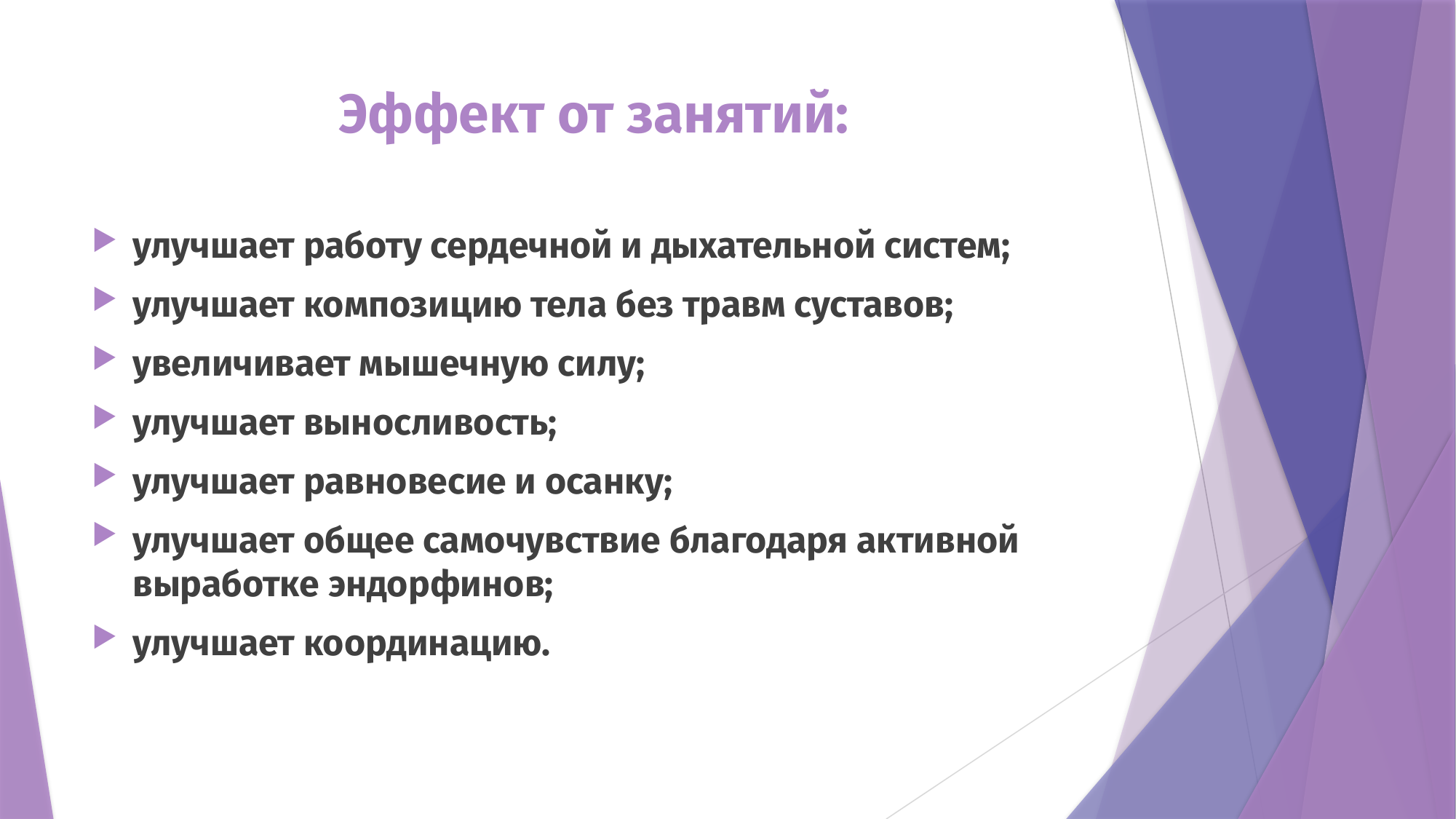

# Эффект от занятий:
улучшает работу сердечной и дыхательной систем;
улучшает композицию тела без травм суставов;
увеличивает мышечную силу;
улучшает выносливость;
улучшает равновесие и осанку;
улучшает общее самочувствие благодаря активной выработке эндорфинов;
улучшает координацию.